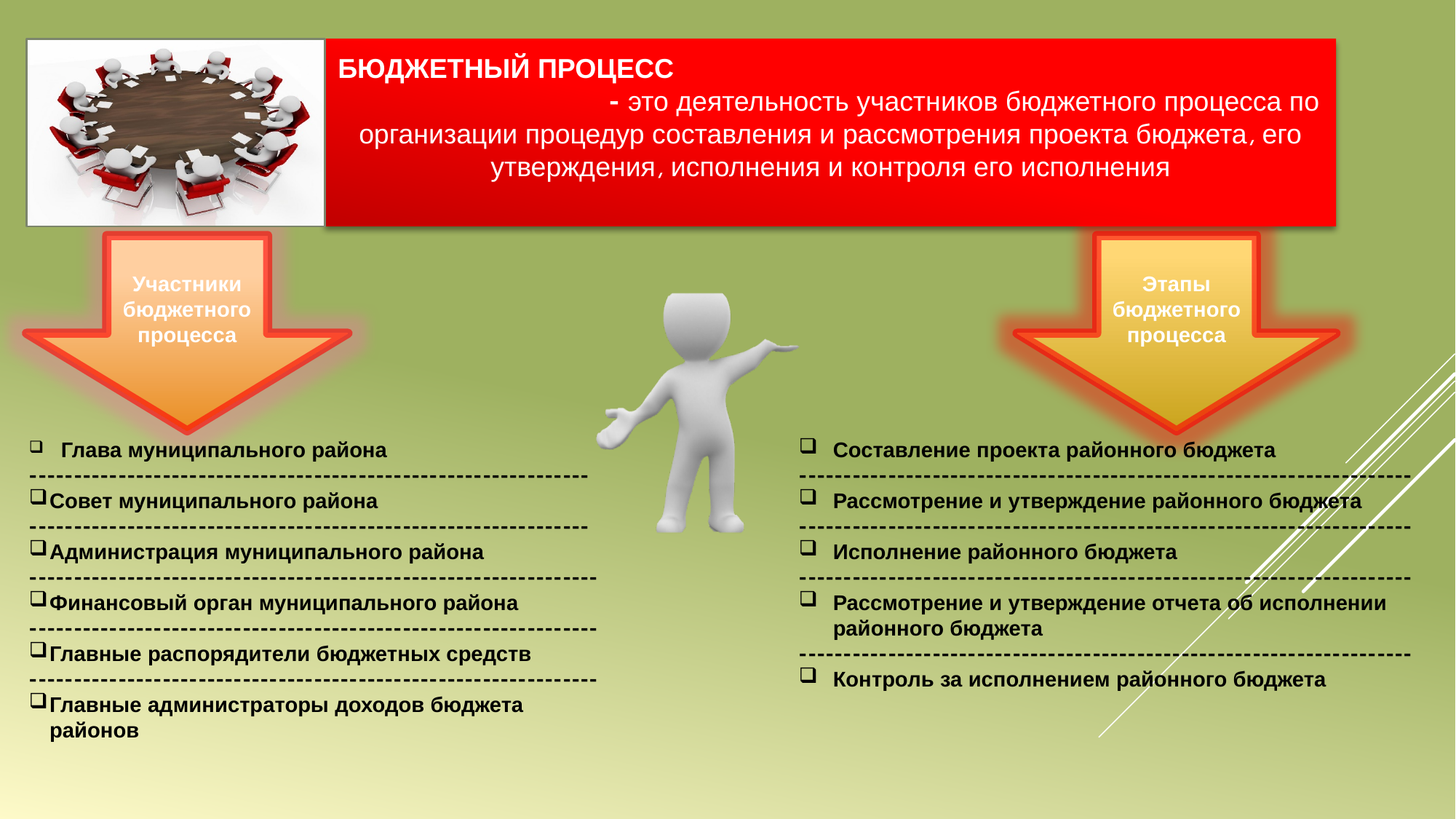

БЮДЖЕТНЫЙ ПРОЦЕСС                                                                                                                         - это деятельность участников бюджетного процесса по организации процедур составления и рассмотрения проекта бюджета, его утверждения, исполнения и контроля его исполнения

Участники бюджетного процесса
Этапы бюджетного процесса

 Глава муниципального района
---------------------------------------------------------------
Совет муниципального района
---------------------------------------------------------------
Администрация муниципального района
----------------------------------------------------------------
Финансовый орган муниципального района
----------------------------------------------------------------
Главные распорядители бюджетных средств
----------------------------------------------------------------
Главные администраторы доходов бюджета районов
Составление проекта районного бюджета
---------------------------------------------------------------------
Рассмотрение и утверждение районного бюджета
---------------------------------------------------------------------
Исполнение районного бюджета
---------------------------------------------------------------------
Рассмотрение и утверждение отчета об исполнении районного бюджета
---------------------------------------------------------------------
Контроль за исполнением районного бюджета